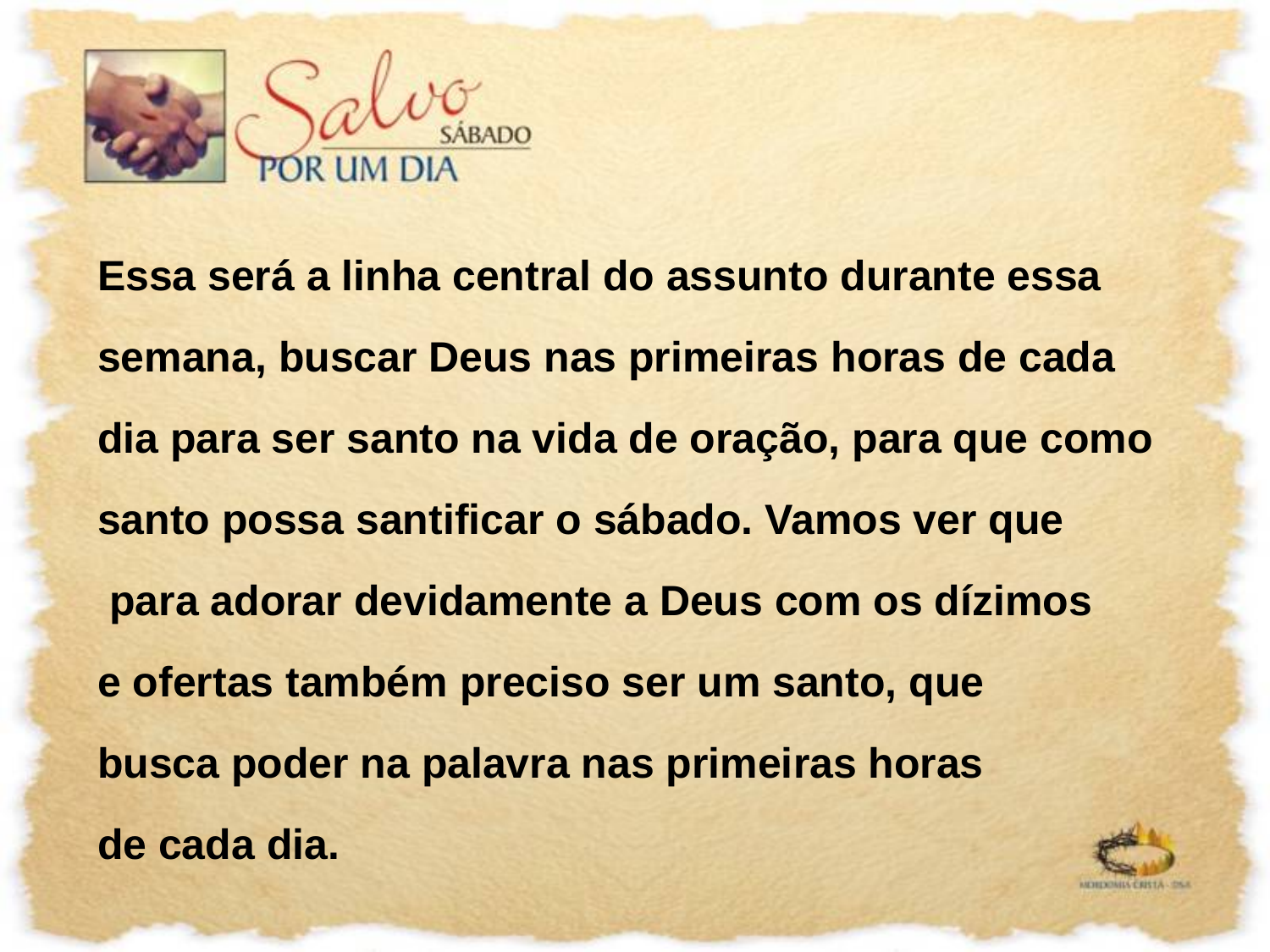

Essa será a linha central do assunto durante essa semana, buscar Deus nas primeiras horas de cada dia para ser santo na vida de oração, para que como santo possa santificar o sábado. Vamos ver que
 para adorar devidamente a Deus com os dízimos
e ofertas também preciso ser um santo, que
busca poder na palavra nas primeiras horas
de cada dia.